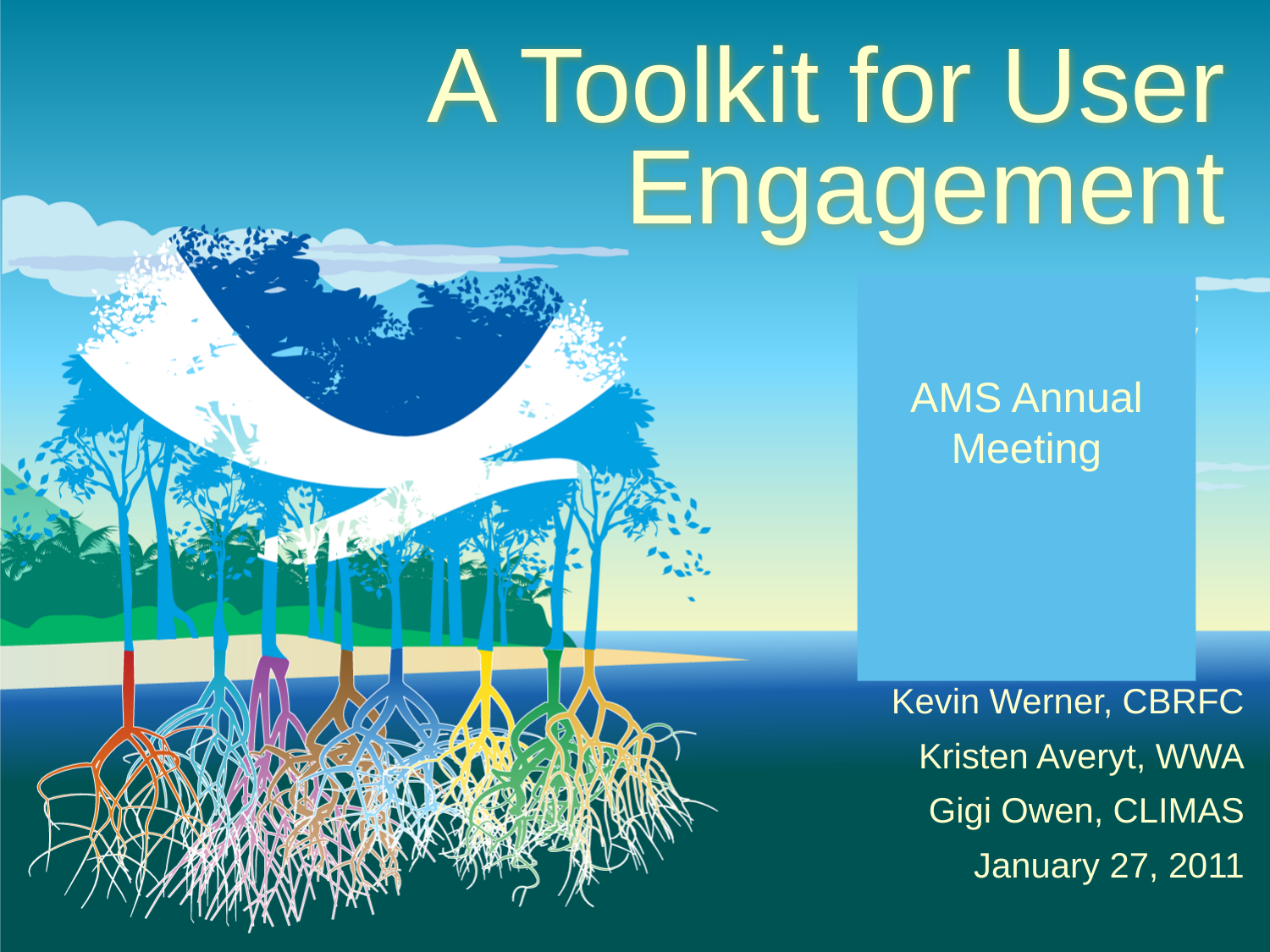

# A Toolkit for User Engagement

AMS Annual Meeting

Kevin Werner, CBRFC
Kristen Averyt, WWA
Gigi Owen, CLIMAS
January 27, 2011